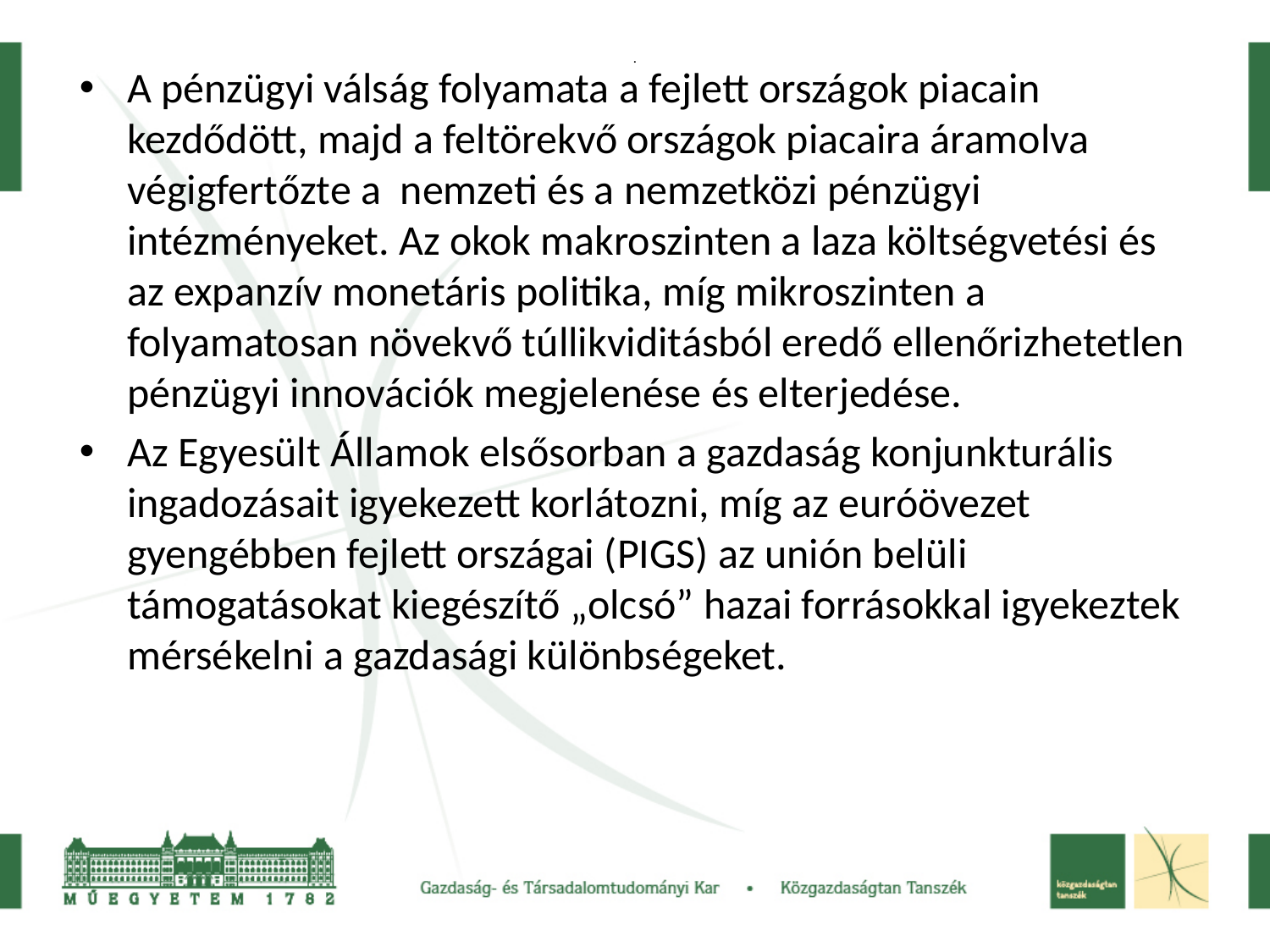

# .
A pénzügyi válság folyamata a fejlett országok piacain kezdődött, majd a feltörekvő országok piacaira áramolva végigfertőzte a  nemzeti és a nemzetközi pénzügyi intézményeket. Az okok makroszinten a laza költségvetési és az expanzív monetáris politika, míg mikroszinten a folyamatosan növekvő túllikviditásból eredő ellenőrizhetetlen pénzügyi innovációk megjelenése és elterjedése.
Az Egyesült Államok elsősorban a gazdaság konjunkturális ingadozásait igyekezett korlátozni, míg az euróövezet gyengébben fejlett országai (PIGS) az unión belüli támogatásokat kiegészítő „olcsó” hazai forrásokkal igyekeztek mérsékelni a gazdasági különbségeket.